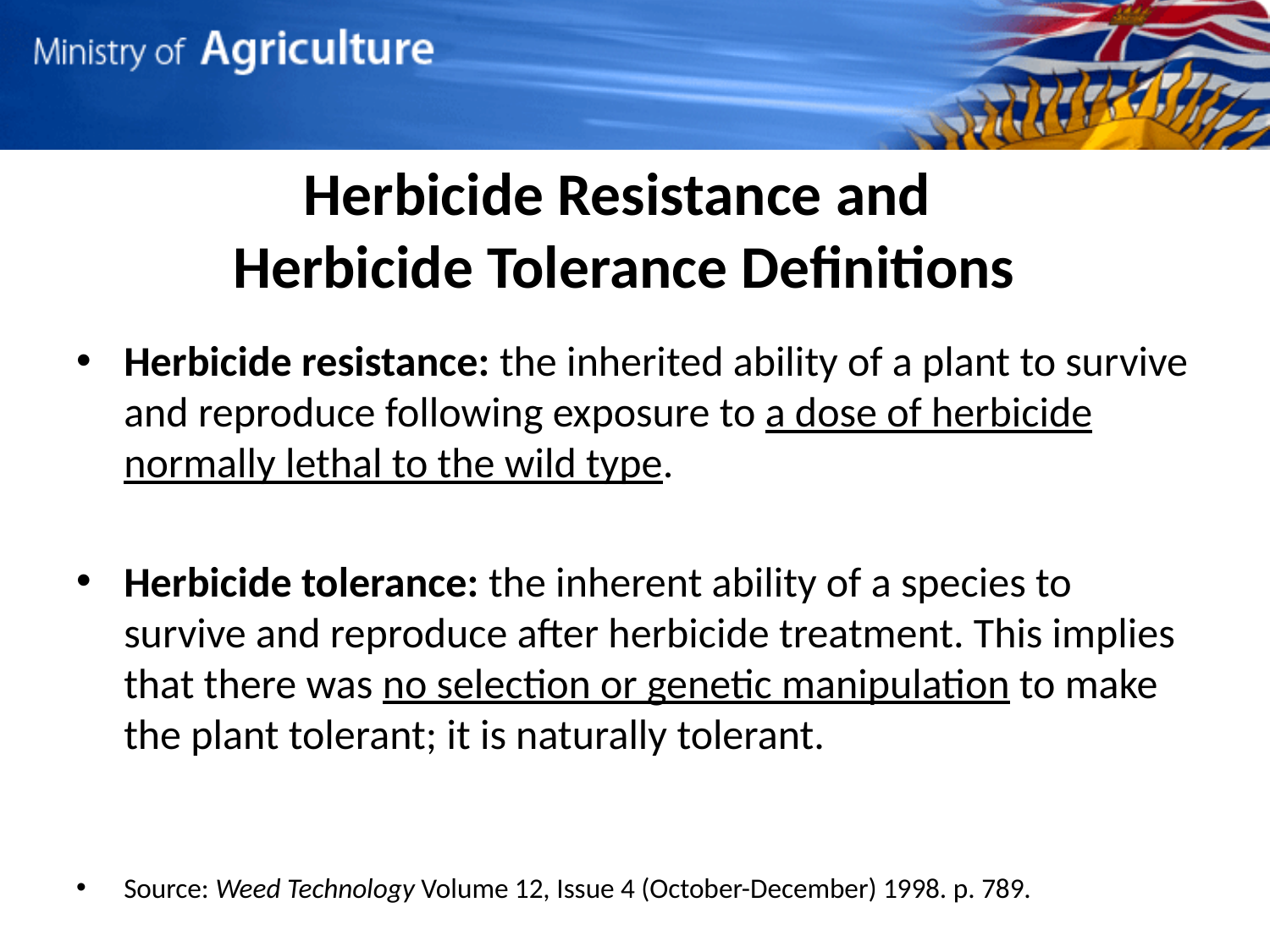

# Herbicide Resistance and Herbicide Tolerance Definitions
Herbicide resistance: the inherited ability of a plant to survive and reproduce following exposure to a dose of herbicide normally lethal to the wild type.

Herbicide tolerance: the inherent ability of a species to survive and reproduce after herbicide treatment. This implies that there was no selection or genetic manipulation to make the plant tolerant; it is naturally tolerant.

Source: Weed Technology Volume 12, Issue 4 (October-December) 1998. p. 789.